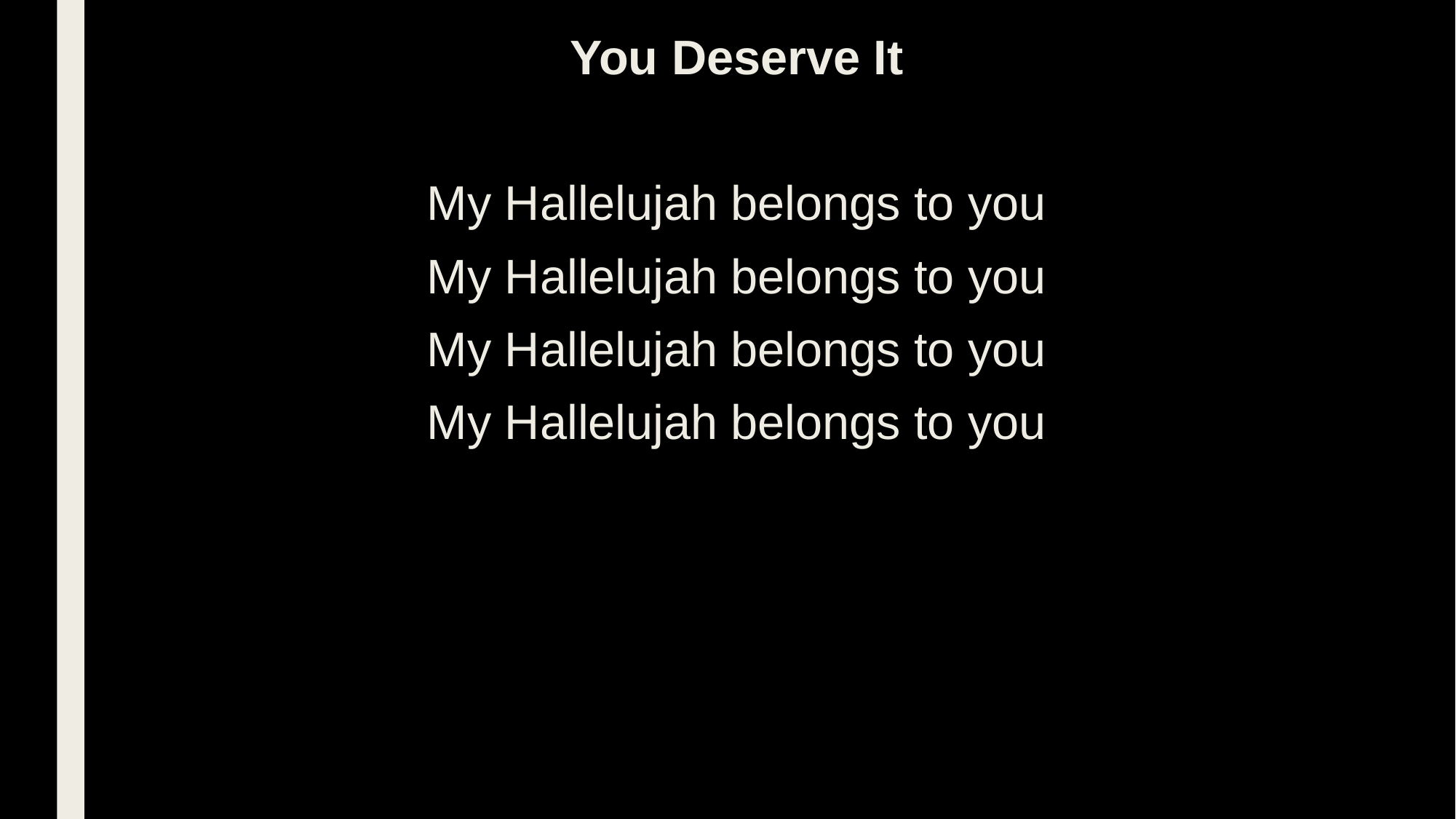

You Deserve It

My Hallelujah belongs to you
My Hallelujah belongs to you
My Hallelujah belongs to you
My Hallelujah belongs to you